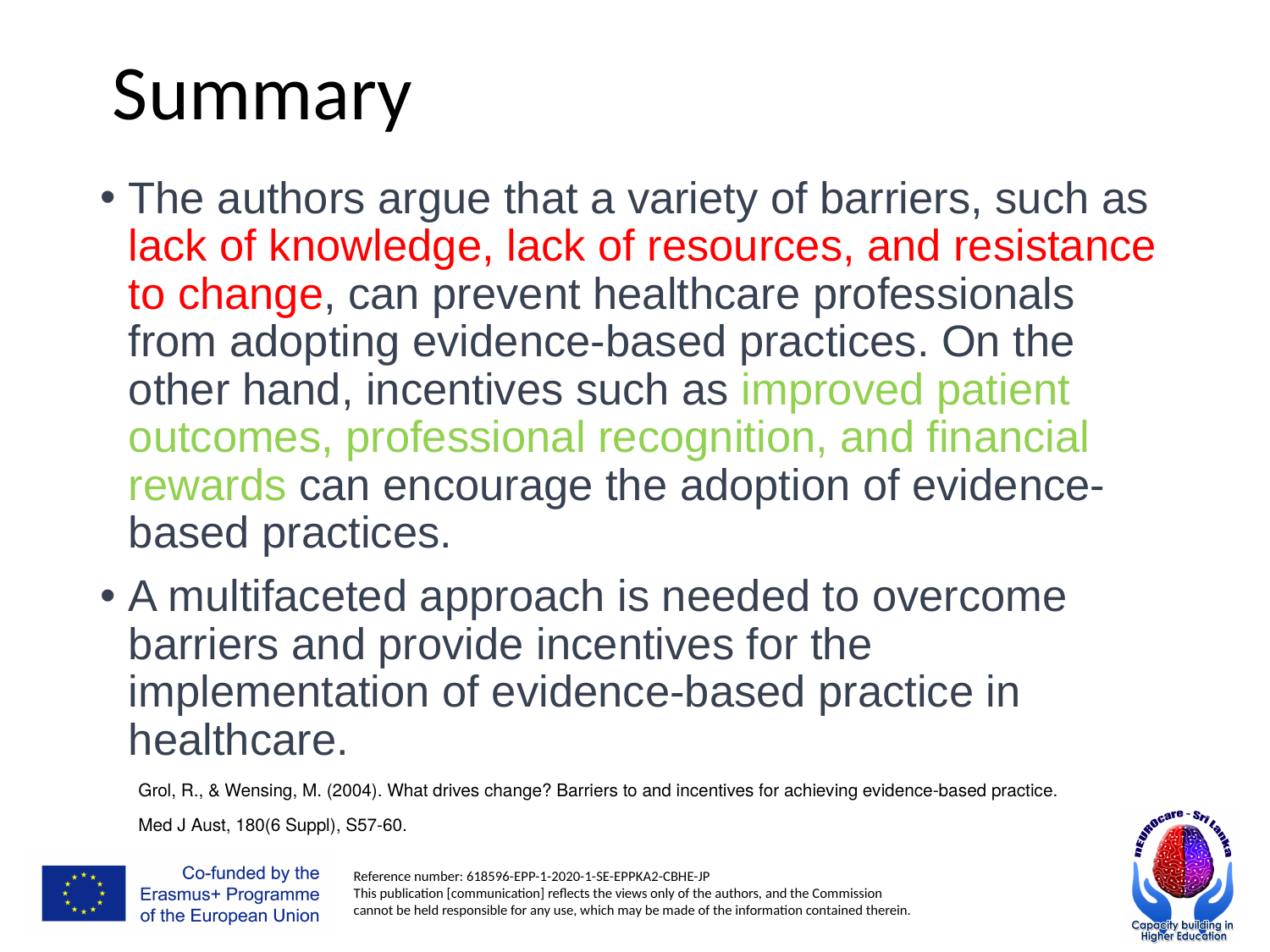

# Summary
The authors argue that a variety of barriers, such as lack of knowledge, lack of resources, and resistance to change, can prevent healthcare professionals from adopting evidence-based practices. On the other hand, incentives such as improved patient outcomes, professional recognition, and financial rewards can encourage the adoption of evidence-based practices.
A multifaceted approach is needed to overcome barriers and provide incentives for the implementation of evidence-based practice in healthcare.
Grol, R., & Wensing, M. (2004). What drives change? Barriers to and incentives for achieving evidence-based practice. Med J Aust, 180(6 Suppl), S57-60.